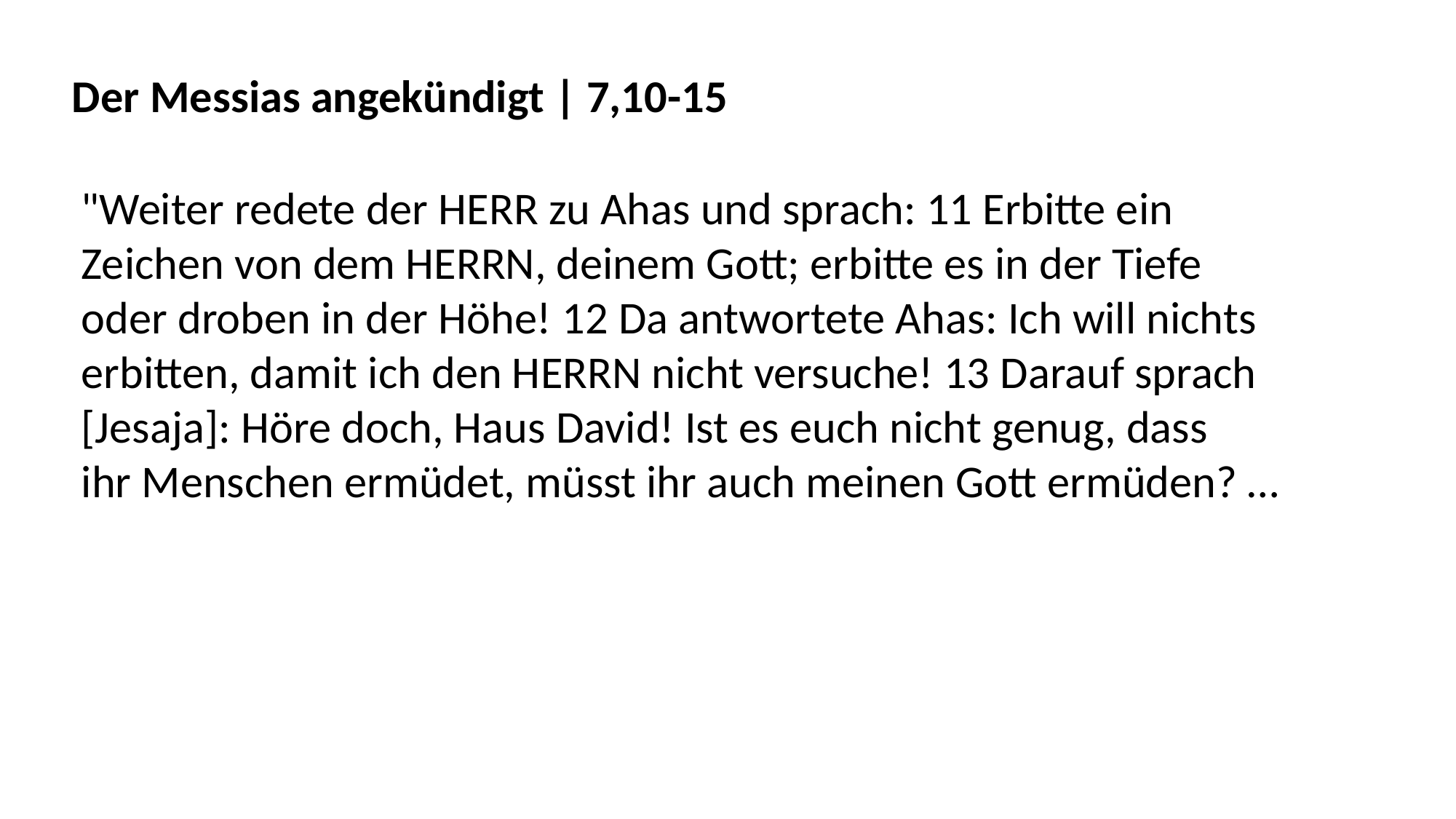

Der Messias angekündigt | 7,10-15
"Weiter redete der HERR zu Ahas und sprach: 11 Erbitte ein
Zeichen von dem HERRN, deinem Gott; erbitte es in der Tiefe
oder droben in der Höhe! 12 Da antwortete Ahas: Ich will nichts
erbitten, damit ich den HERRN nicht versuche! 13 Darauf sprach
[Jesaja]: Höre doch, Haus David! Ist es euch nicht genug, dass
ihr Menschen ermüdet, müsst ihr auch meinen Gott ermüden? …